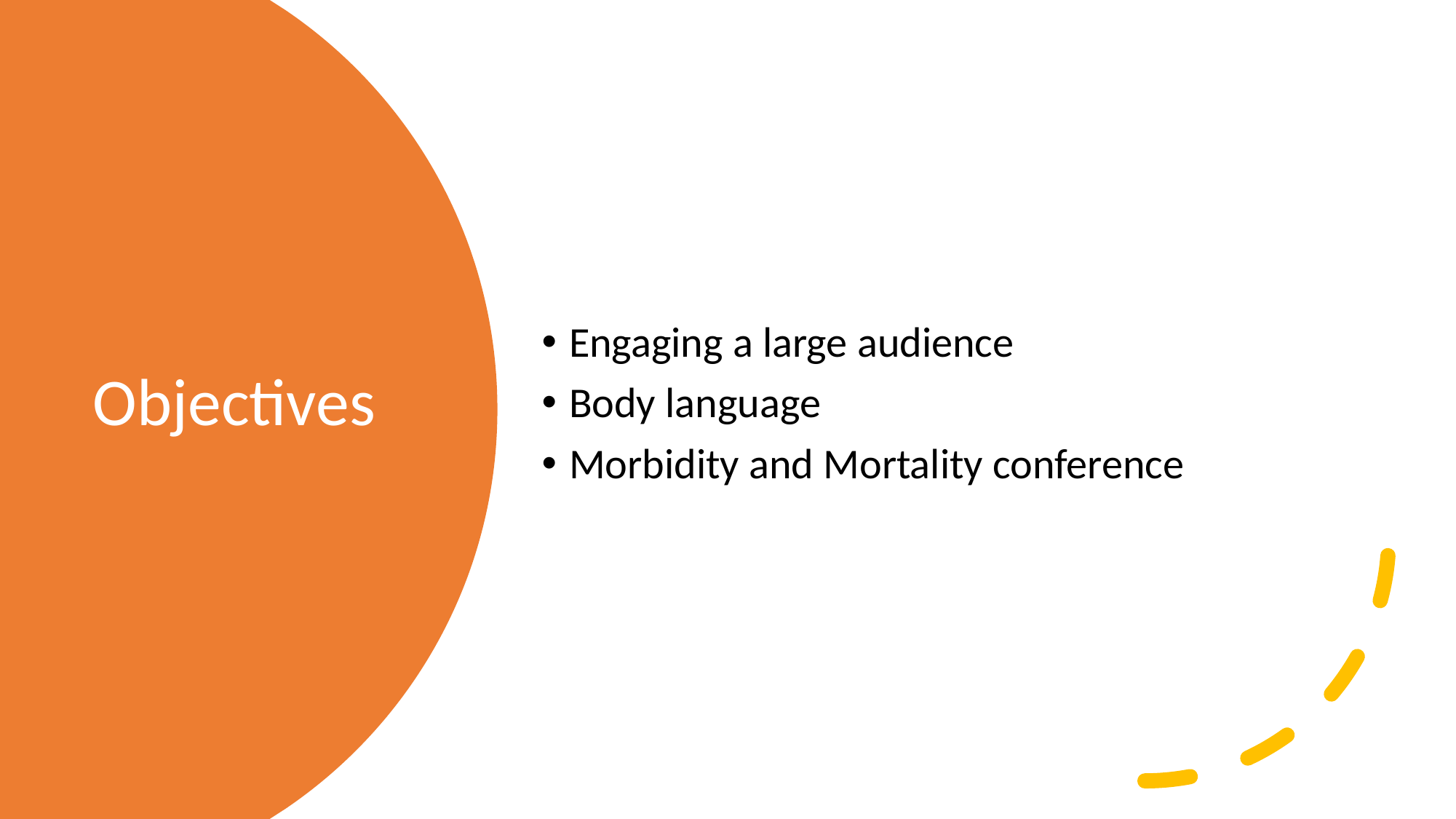

Engaging a large audience
Body language
Morbidity and Mortality conference
# Objectives